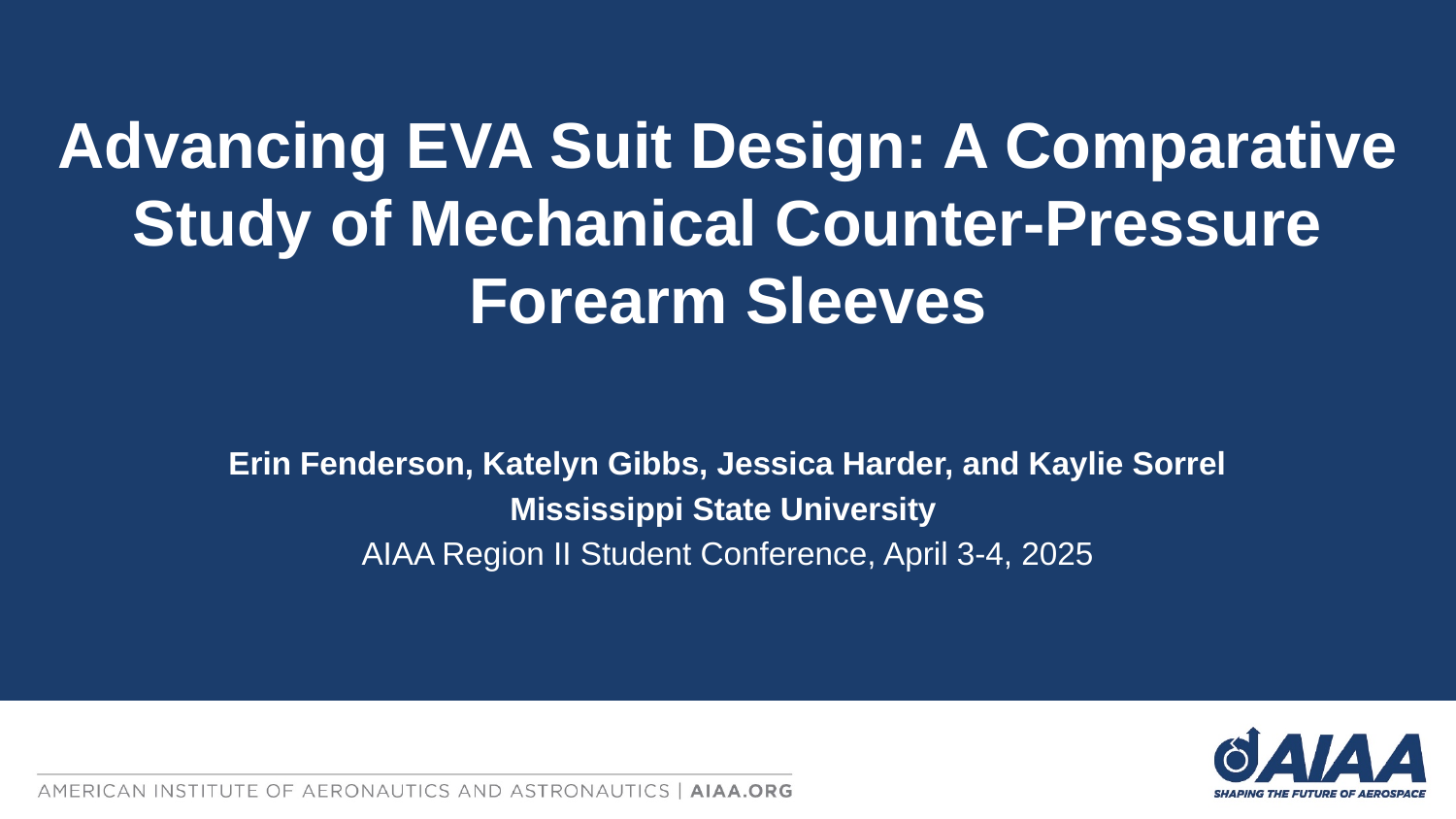

Advancing EVA Suit Design: A Comparative Study of Mechanical Counter-Pressure Forearm Sleeves
Erin Fenderson, Katelyn Gibbs, Jessica Harder, and Kaylie Sorrel
Mississippi State University
AIAA Region II Student Conference, April 3-4, 2025